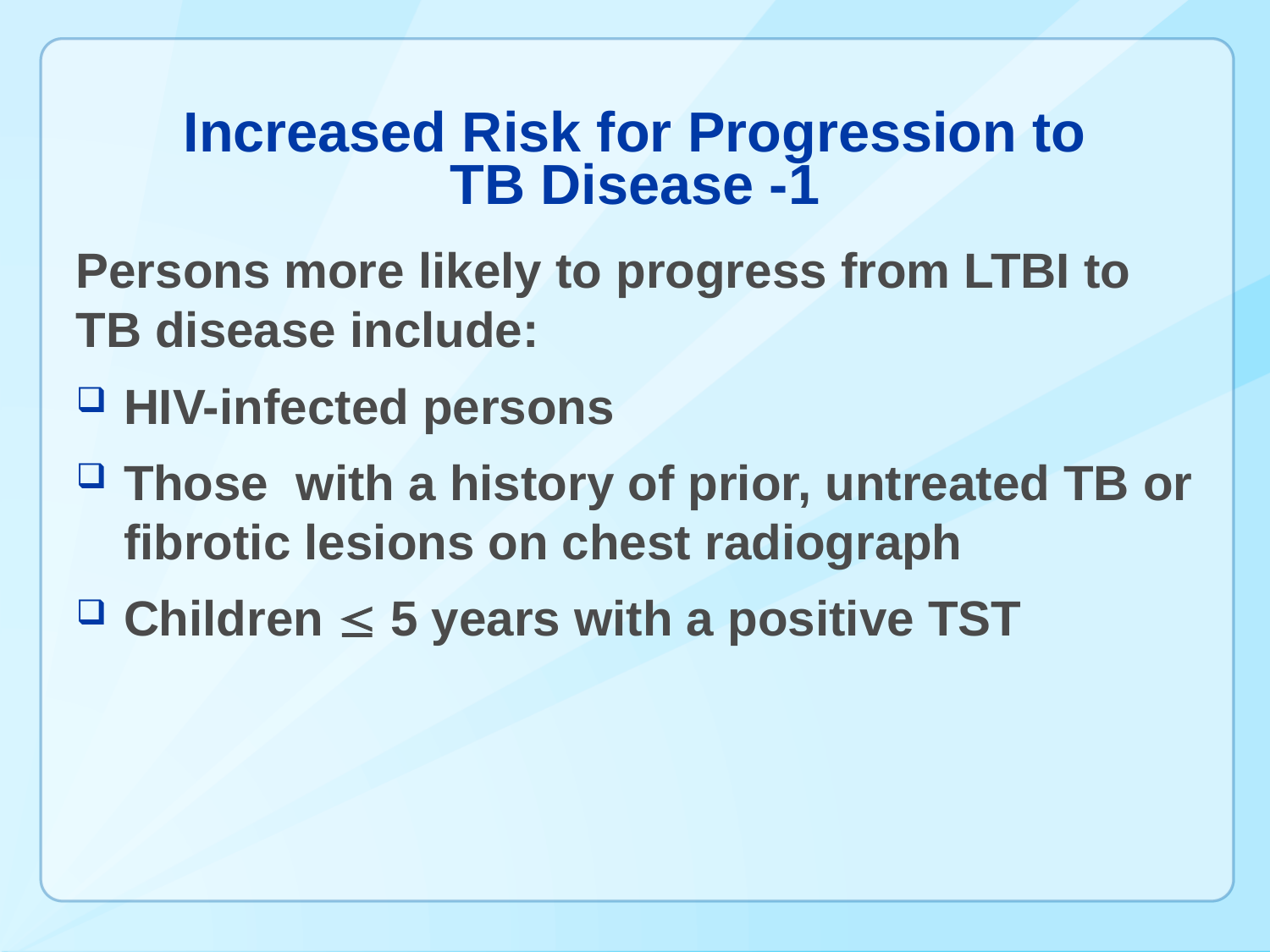

# Increased Risk for Progression to TB Disease -1
Persons more likely to progress from LTBI to TB disease include:
HIV-infected persons
Those  with a history of prior, untreated TB or fibrotic lesions on chest radiograph
Children ≤ 5 years with a positive TST